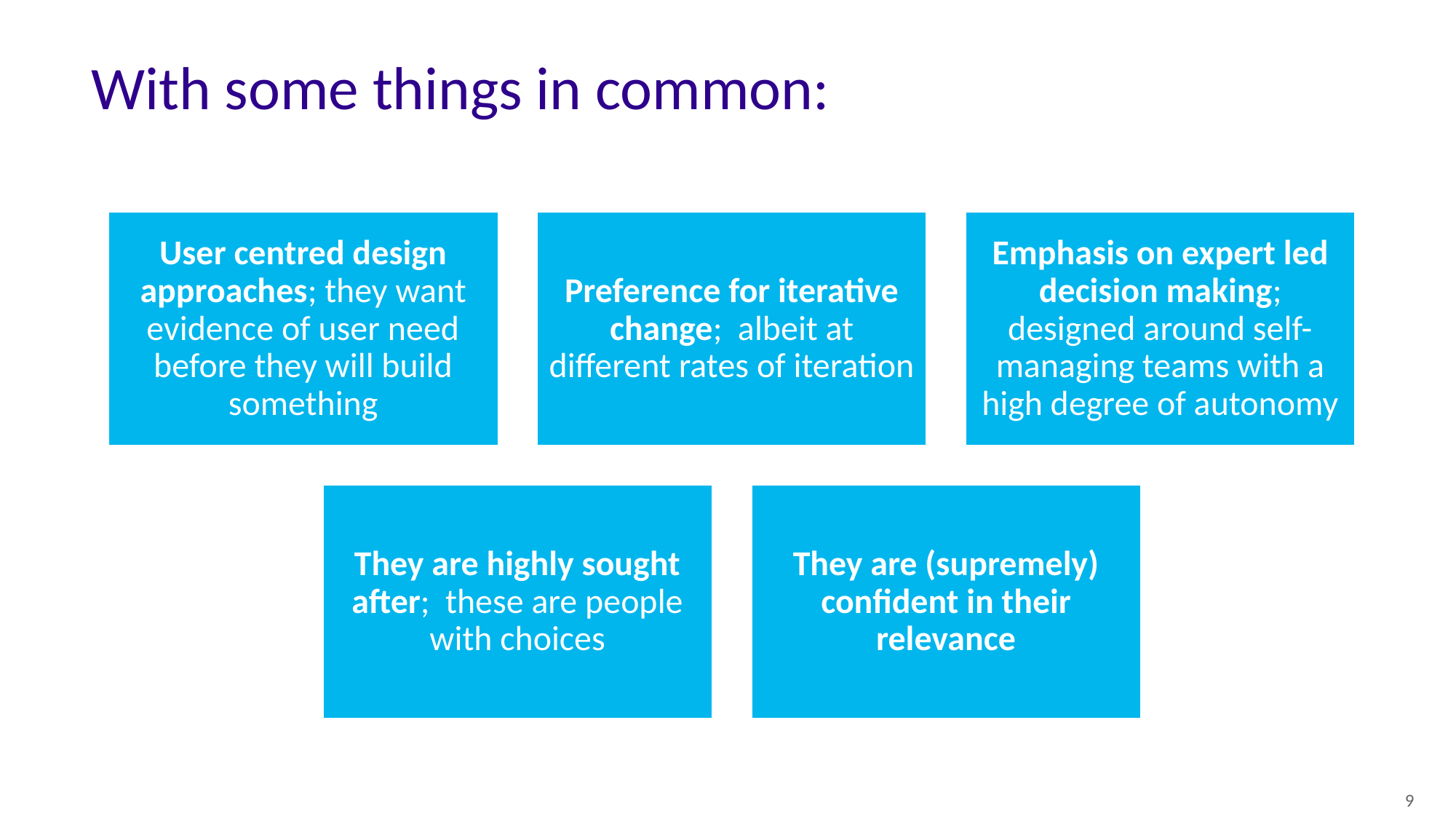

# With some things in common:
User centred design approaches; they want evidence of user need before they will build something
Preference for iterative change;  albeit at different rates of iteration
Emphasis on expert led decision making; designed around self-managing teams with a high degree of autonomy
They are highly sought after;  these are people with choices
They are (supremely) confident in their relevance
9